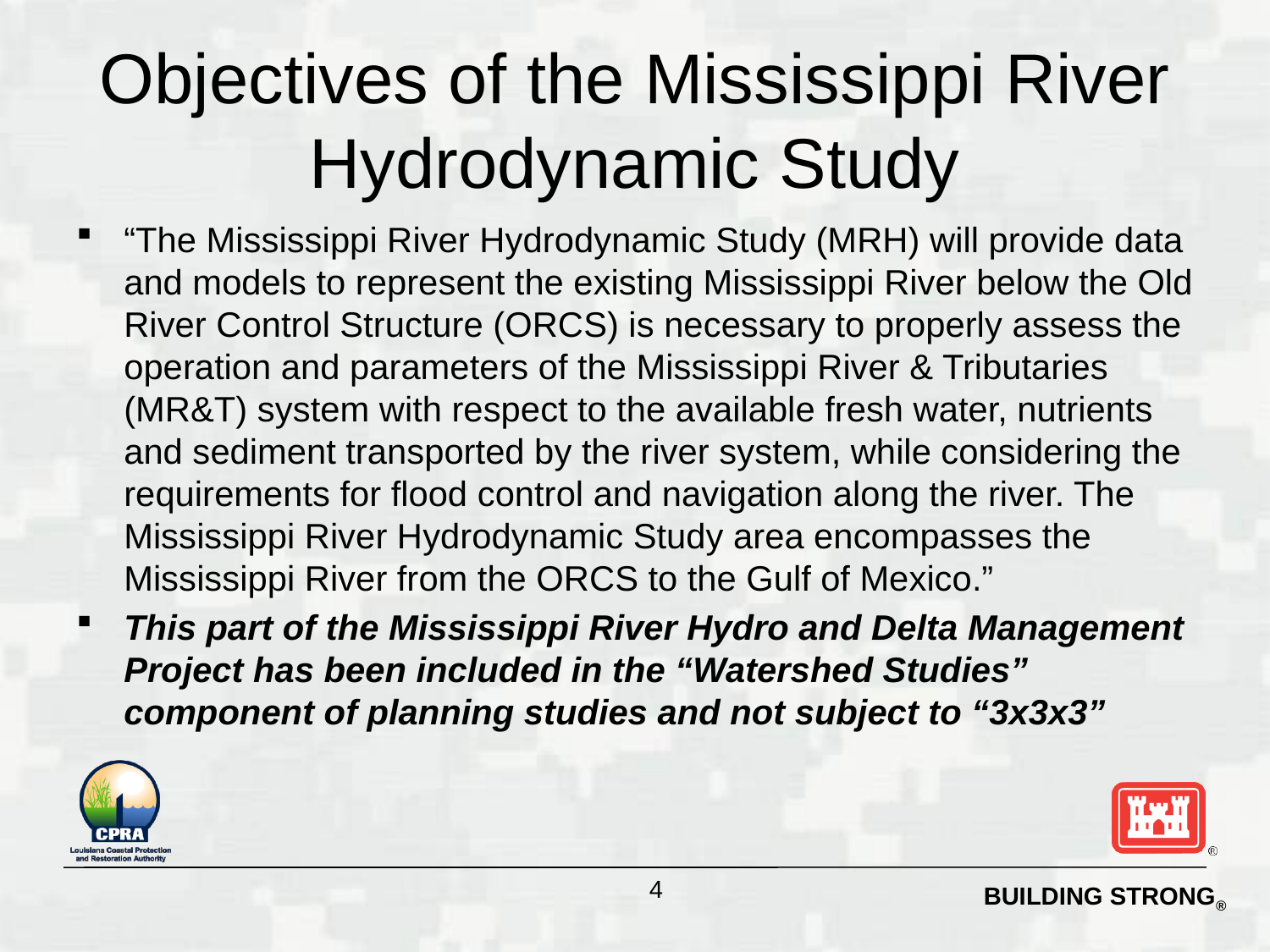

# Objectives of the Mississippi River Hydrodynamic Study
“The Mississippi River Hydrodynamic Study (MRH) will provide data and models to represent the existing Mississippi River below the Old River Control Structure (ORCS) is necessary to properly assess the operation and parameters of the Mississippi River & Tributaries (MR&T) system with respect to the available fresh water, nutrients and sediment transported by the river system, while considering the requirements for flood control and navigation along the river. The Mississippi River Hydrodynamic Study area encompasses the Mississippi River from the ORCS to the Gulf of Mexico.”
This part of the Mississippi River Hydro and Delta Management Project has been included in the “Watershed Studies” component of planning studies and not subject to “3x3x3”

4